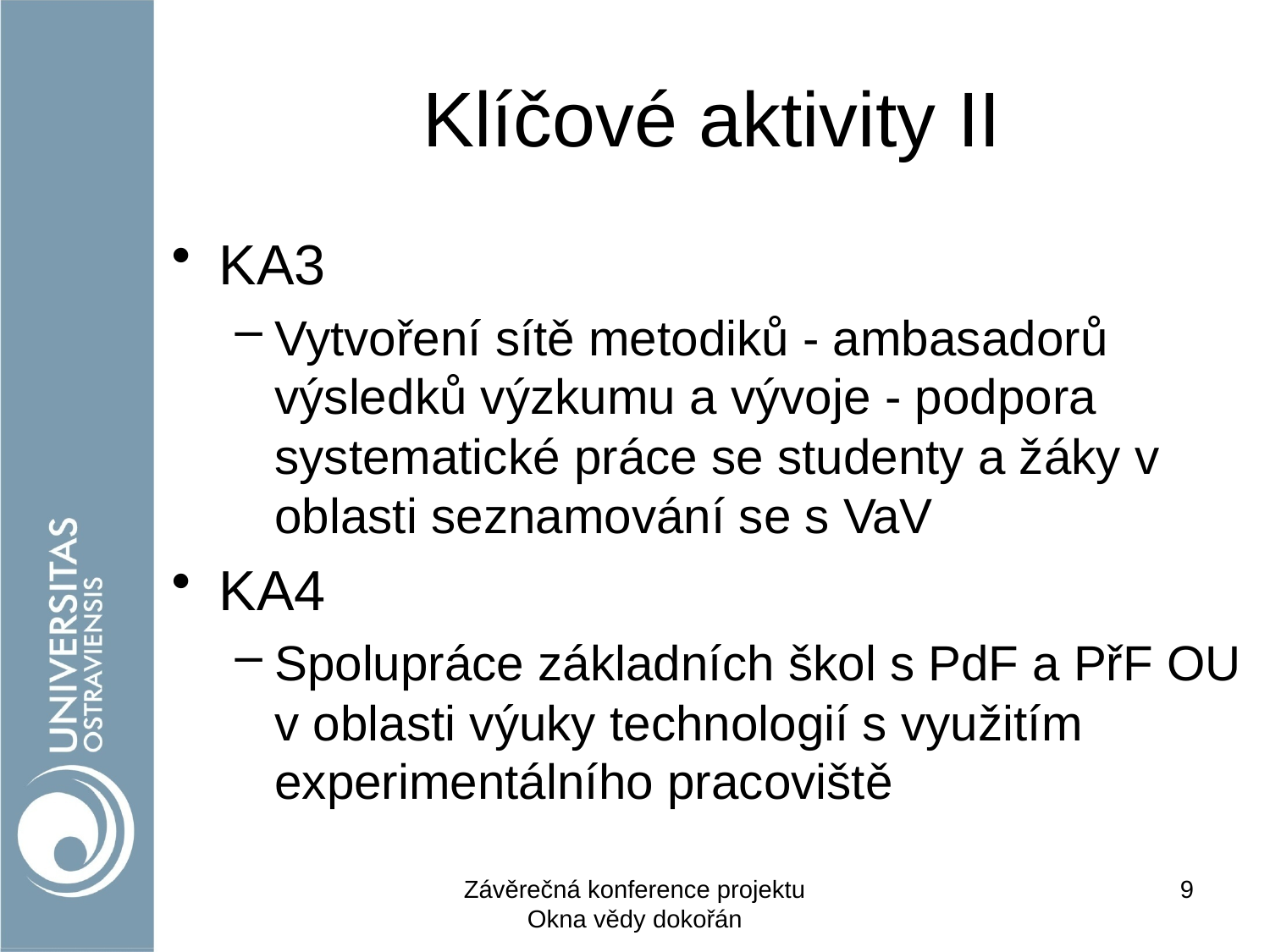

# Klíčové aktivity II
KA3
Vytvoření sítě metodiků - ambasadorů výsledků výzkumu a vývoje - podpora systematické práce se studenty a žáky v oblasti seznamování se s VaV
KA4
Spolupráce základních škol s PdF a PřF OU v oblasti výuky technologií s využitím experimentálního pracoviště
Závěrečná konference projektu Okna vědy dokořán
9